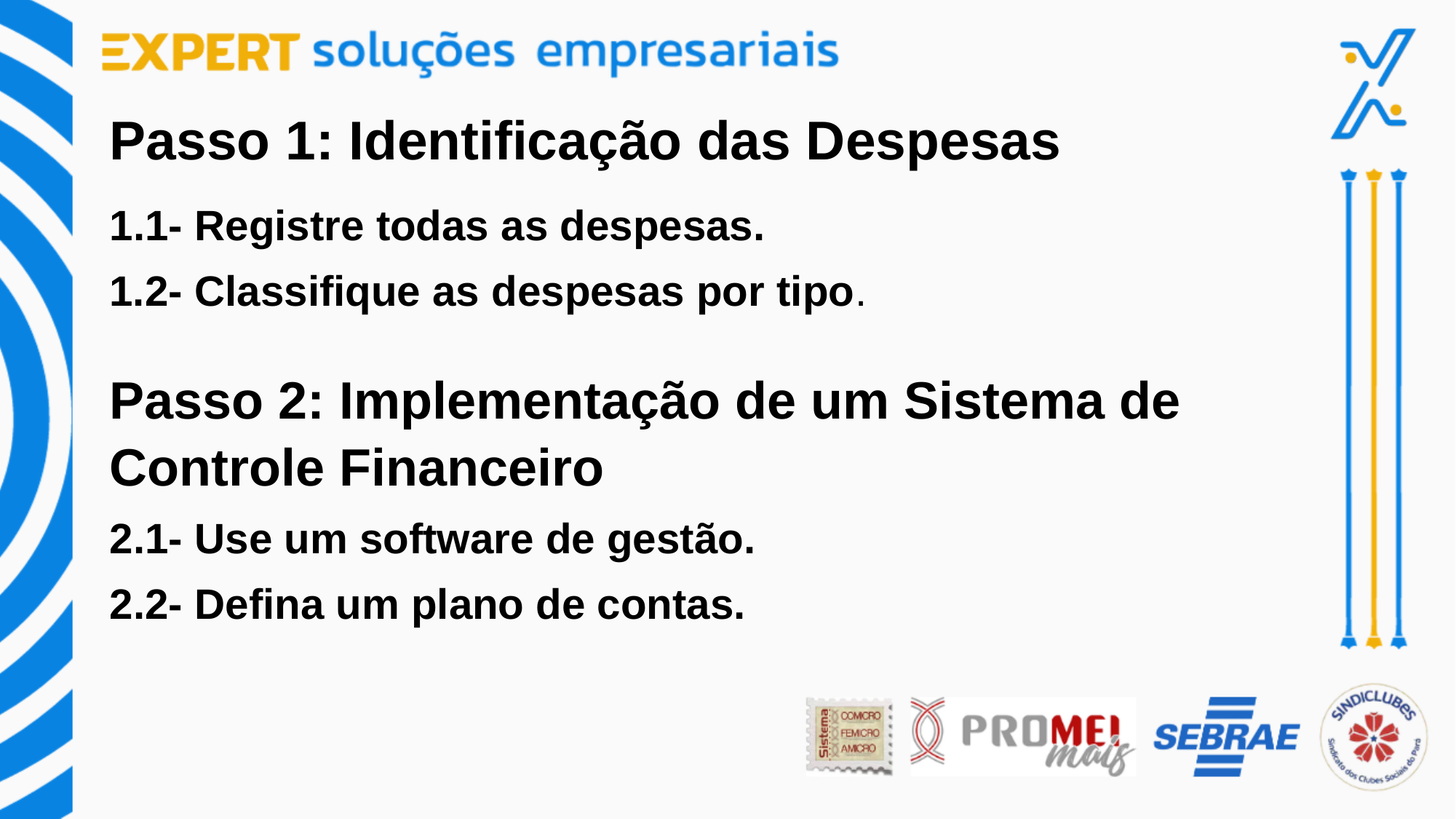

# Passo 1: Identificação das Despesas
1.1- Registre todas as despesas.
1.2- Classifique as despesas por tipo.
Passo 2: Implementação de um Sistema de Controle Financeiro
2.1- Use um software de gestão.
2.2- Defina um plano de contas.